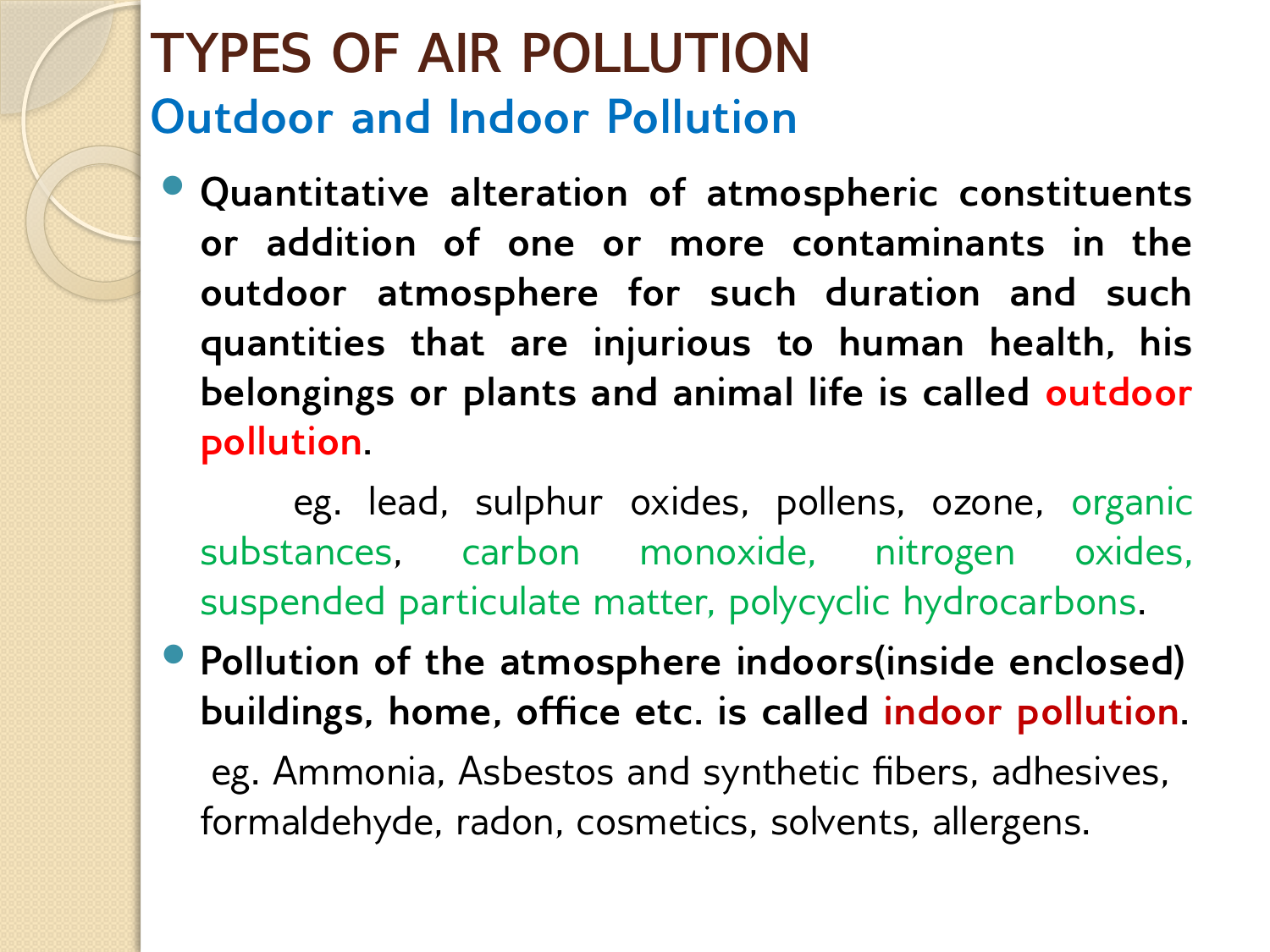

# TYPES OF AIR POLLUTION Outdoor and Indoor Pollution
Quantitative alteration of atmospheric constituents or addition of one or more contaminants in the outdoor atmosphere for such duration and such quantities that are injurious to human health, his belongings or plants and animal life is called outdoor pollution.
     eg. lead, sulphur oxides, pollens, ozone, organic substances, carbon monoxide, nitrogen oxides, suspended particulate matter, polycyclic hydrocarbons.
Pollution of the atmosphere indoors(inside enclosed) buildings, home, office etc. is called indoor pollution.
    eg. Ammonia, Asbestos and synthetic fibers, adhesives, formaldehyde, radon, cosmetics, solvents, allergens.